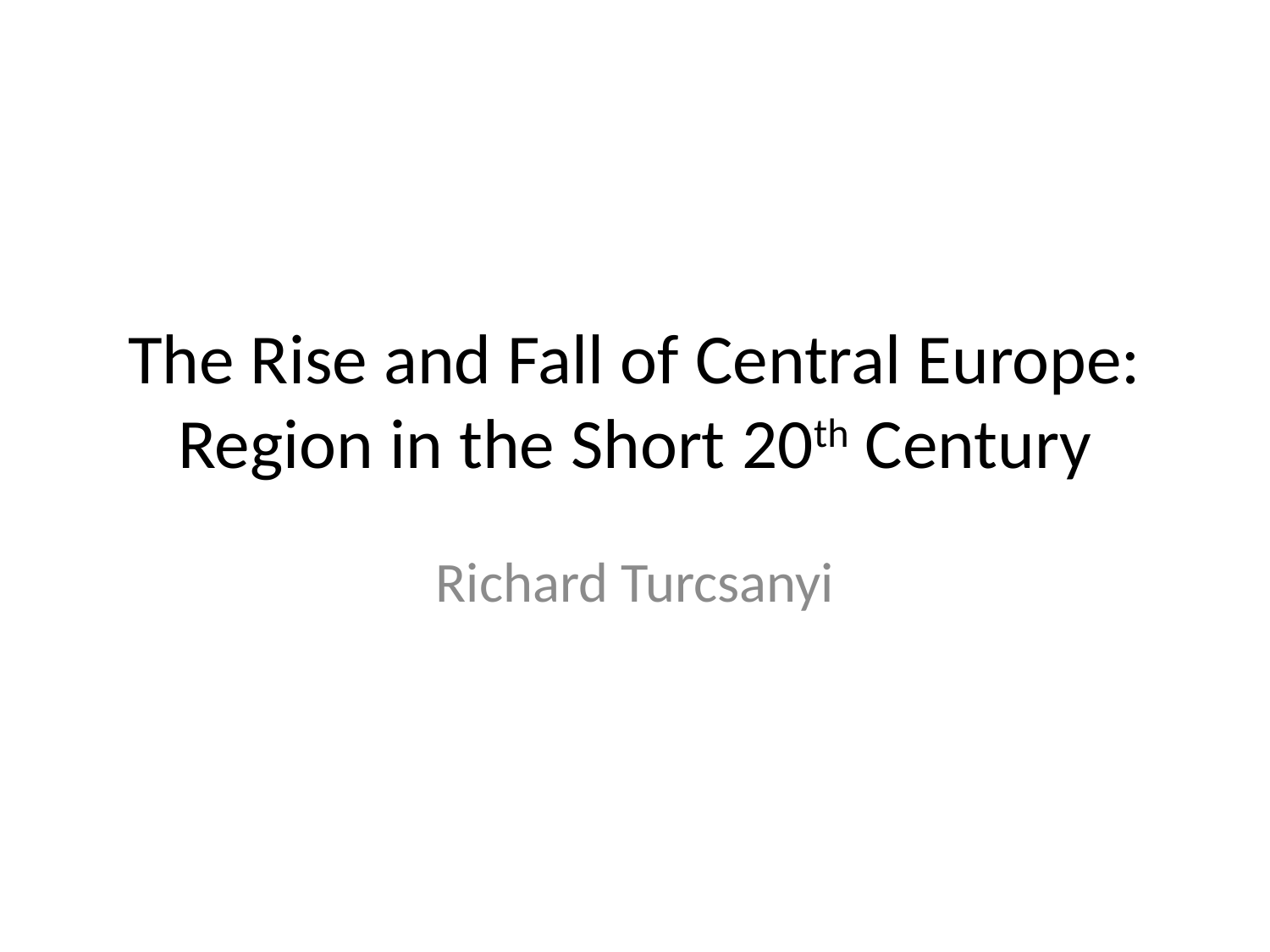

# The Rise and Fall of Central Europe: Region in the Short 20th Century
Richard Turcsanyi